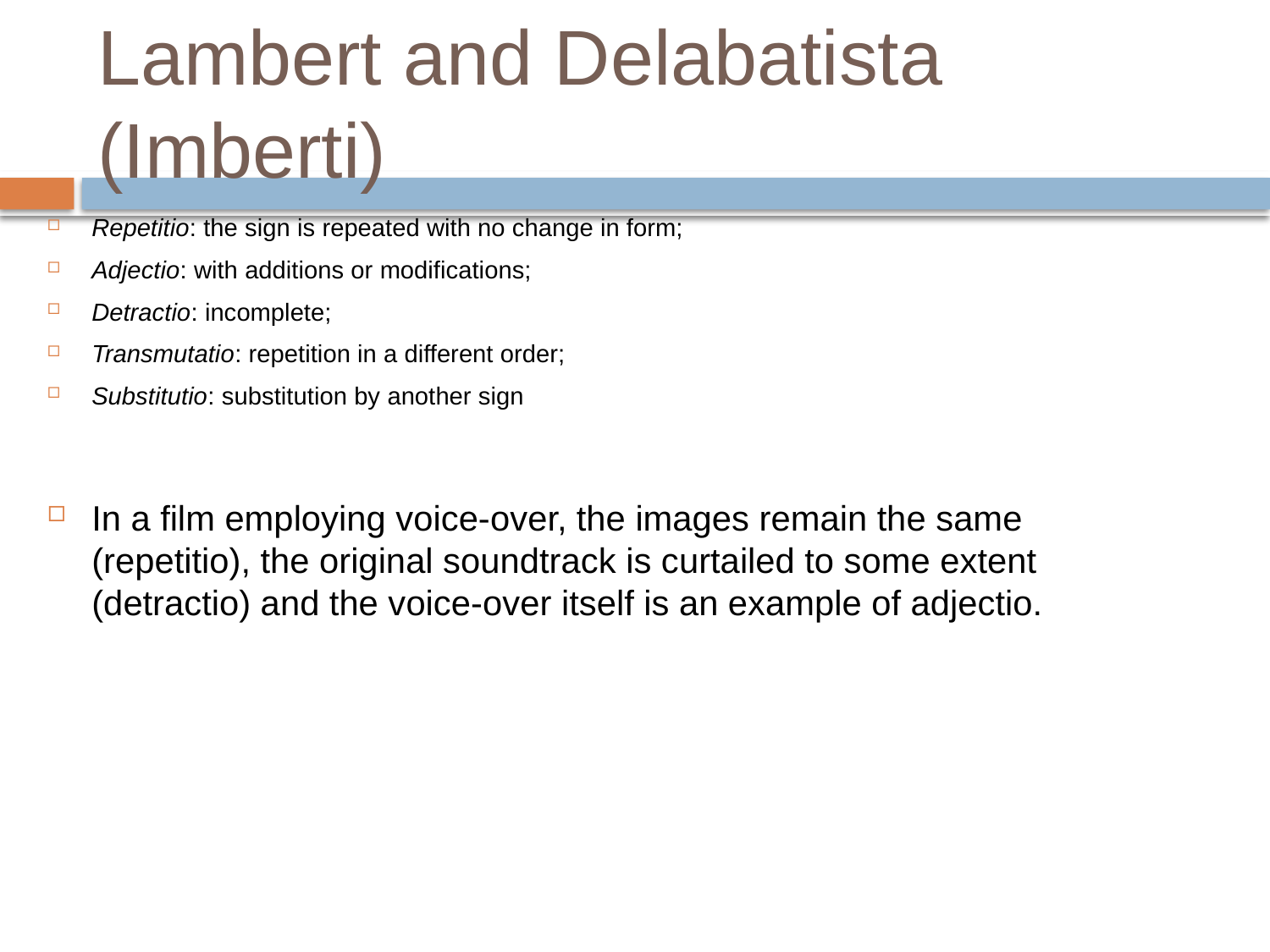

# Lambert and Delabatista (Imberti)
Repetitio: the sign is repeated with no change in form;
Adjectio: with additions or modifications;
Detractio: incomplete;
Transmutatio: repetition in a different order;
Substitutio: substitution by another sign

In a film employing voice-over, the images remain the same (repetitio), the original soundtrack is curtailed to some extent (detractio) and the voice-over itself is an example of adjectio.